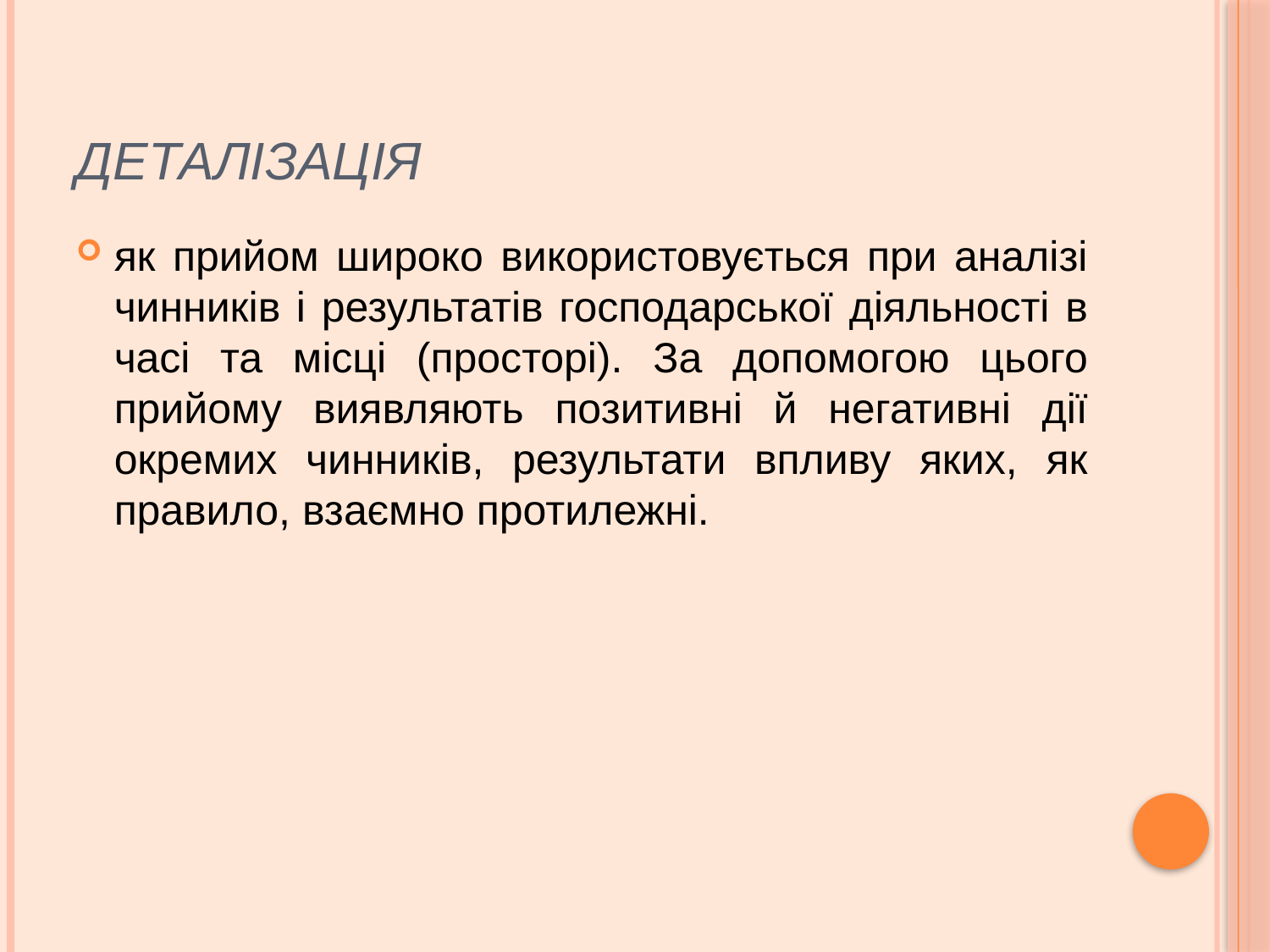

# Деталізація
як прийом широко використовується при аналізі чинників і результатів господарської діяльності в часі та місці (просторі). За допомогою цього прийому виявляють позитивні й негативні дії окремих чинників, результати впливу яких, як правило, взаємно протилежні.